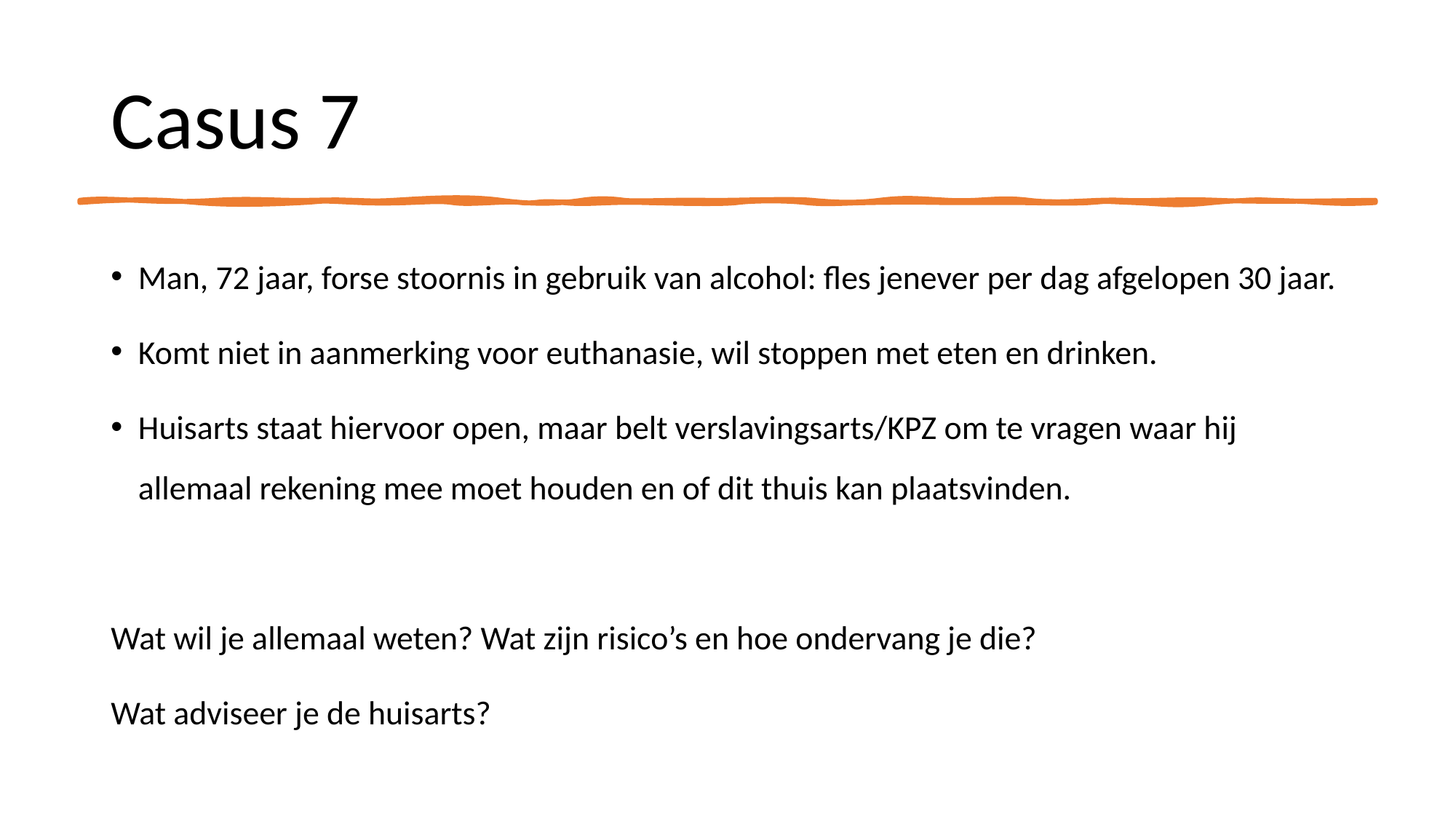

# Casus 7

Man, 72 jaar, forse stoornis in gebruik van alcohol: fles jenever per dag afgelopen 30 jaar.
Komt niet in aanmerking voor euthanasie, wil stoppen met eten en drinken.
Huisarts staat hiervoor open, maar belt verslavingsarts/KPZ om te vragen waar hij allemaal rekening mee moet houden en of dit thuis kan plaatsvinden.

Wat wil je allemaal weten? Wat zijn risico’s en hoe ondervang je die?
Wat adviseer je de huisarts?